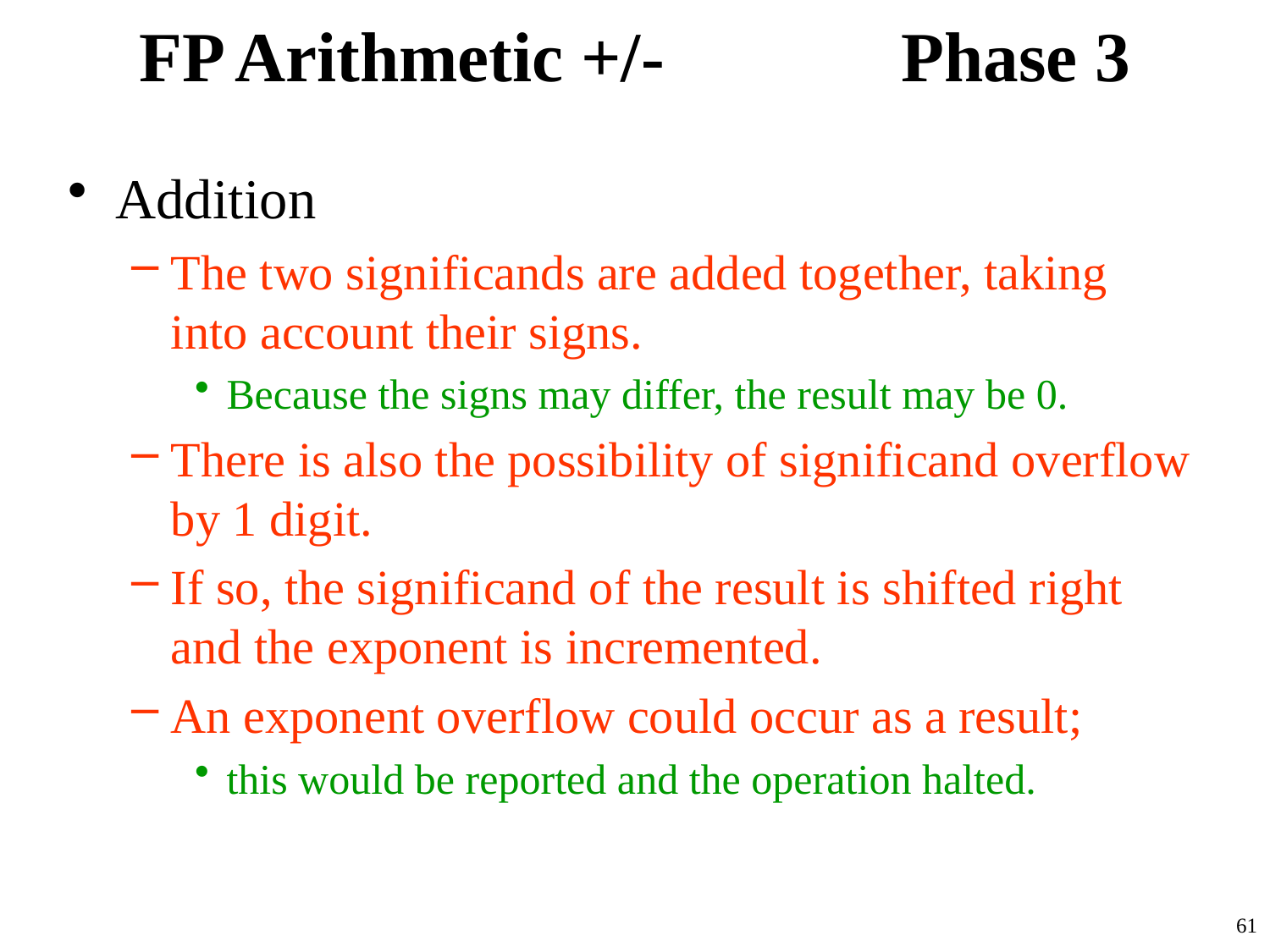

# FP Arithmetic +/- 		Phase 3
Addition
The two significands are added together, taking into account their signs.
Because the signs may differ, the result may be 0.
There is also the possibility of significand overflow by 1 digit.
If so, the significand of the result is shifted right and the exponent is incremented.
An exponent overflow could occur as a result;
this would be reported and the operation halted.
61